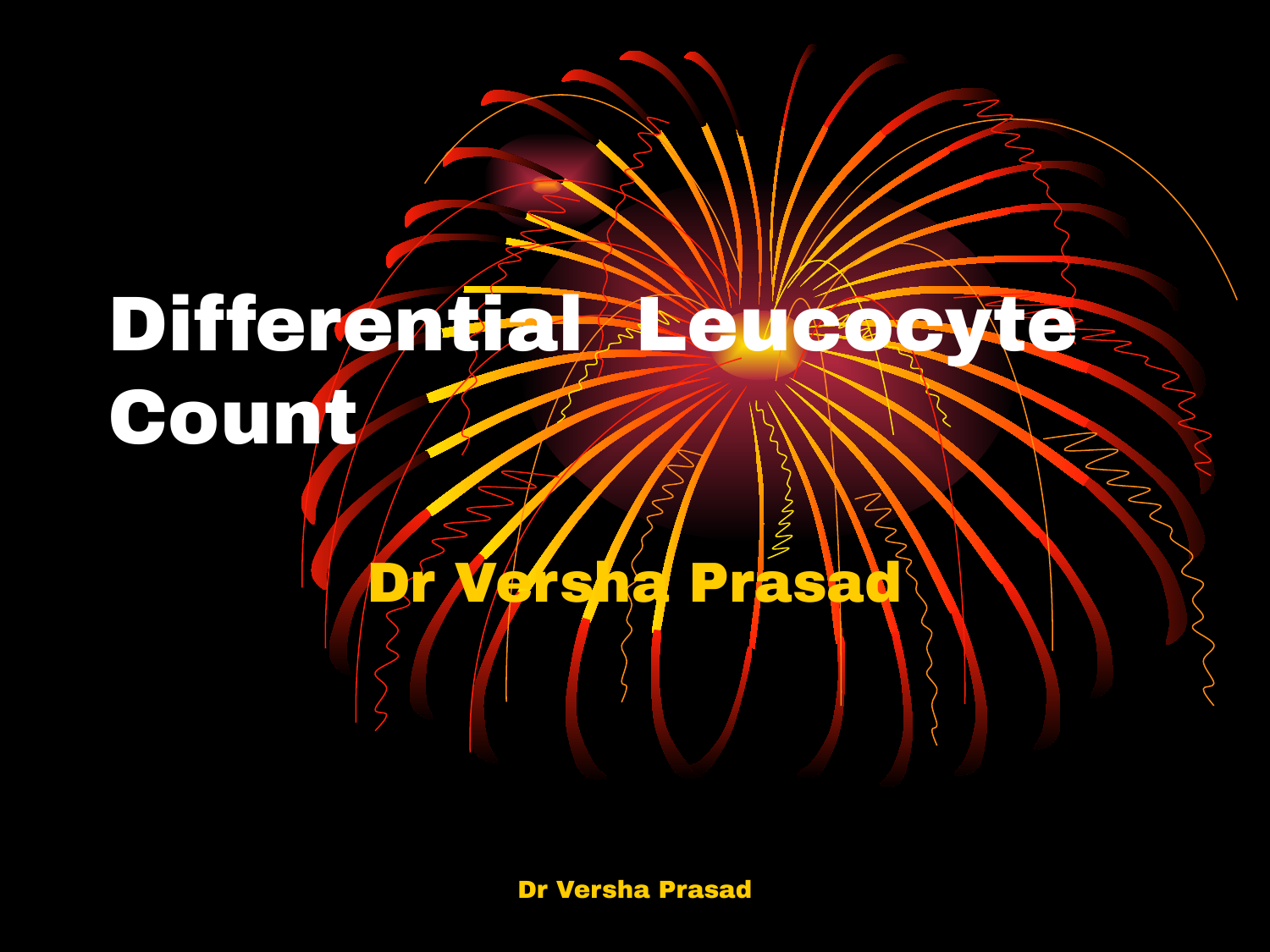

# Differential  Leucocyte Count
Dr Versha Prasad
Dr Versha Prasad